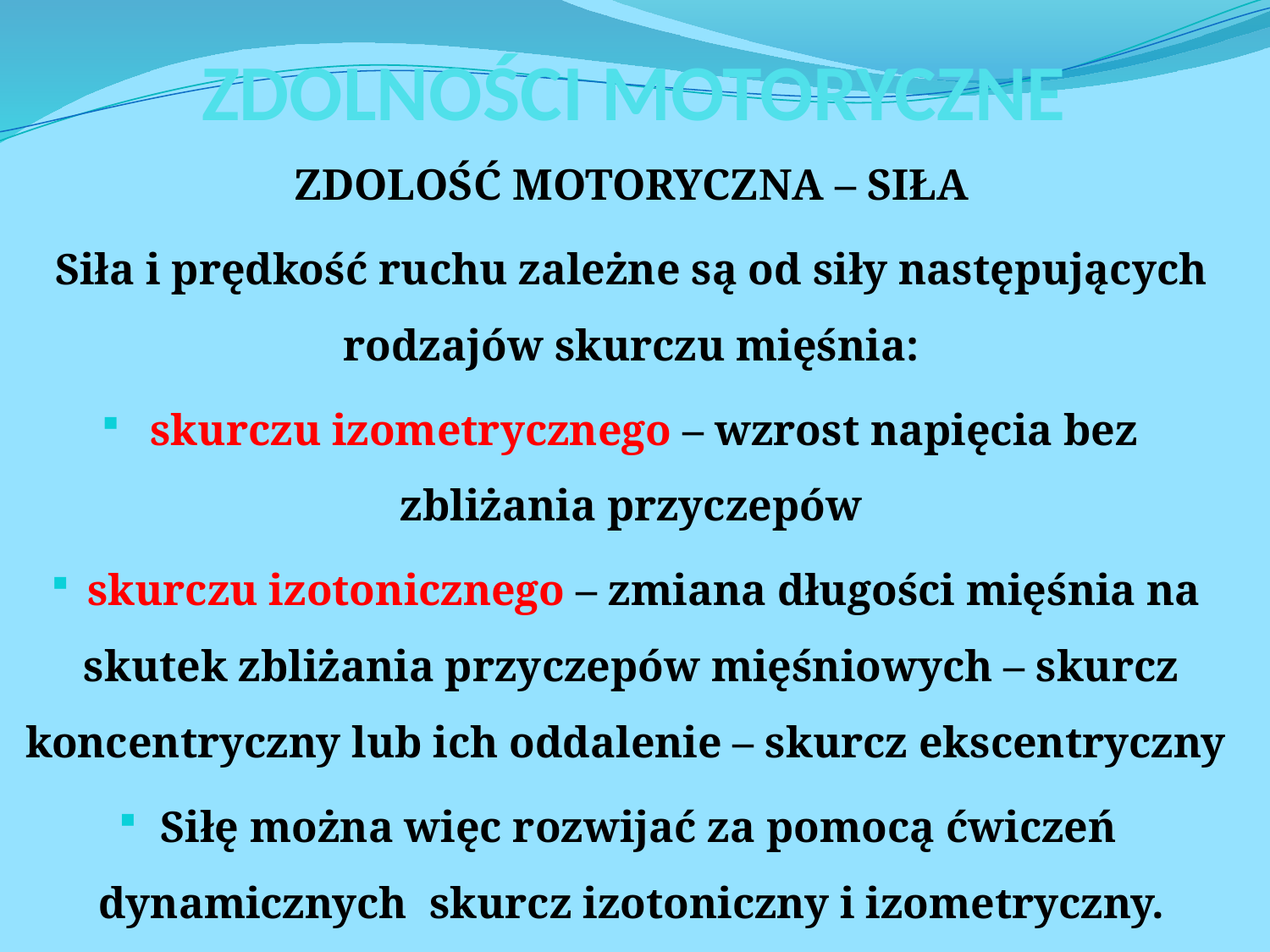

# ZDOLNOŚCI MOTORYCZNE
ZDOLOŚĆ MOTORYCZNA – SIŁA
Siła i prędkość ruchu zależne są od siły następujących rodzajów skurczu mięśnia:
 skurczu izometrycznego – wzrost napięcia bez zbliżania przyczepów
 skurczu izotonicznego – zmiana długości mięśnia na skutek zbliżania przyczepów mięśniowych – skurcz koncentryczny lub ich oddalenie – skurcz ekscentryczny
Siłę można więc rozwijać za pomocą ćwiczeń dynamicznych  skurcz izotoniczny i izometryczny.